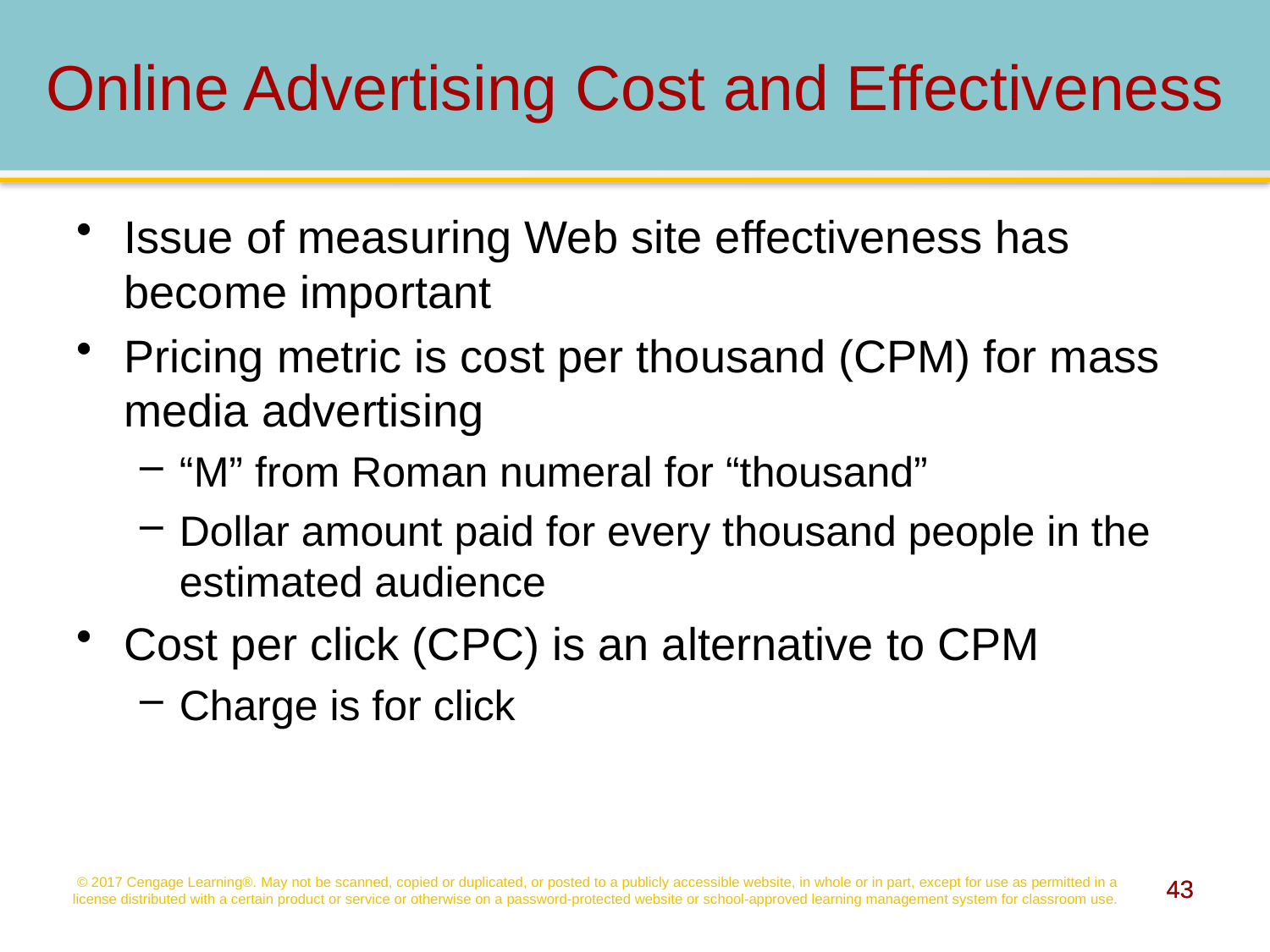

# Online Advertising Cost and Effectiveness
Issue of measuring Web site effectiveness has become important
Pricing metric is cost per thousand (CPM) for mass media advertising
“M” from Roman numeral for “thousand”
Dollar amount paid for every thousand people in the estimated audience
Cost per click (CPC) is an alternative to CPM
Charge is for click
© 2017 Cengage Learning®. May not be scanned, copied or duplicated, or posted to a publicly accessible website, in whole or in part, except for use as permitted in a license distributed with a certain product or service or otherwise on a password-protected website or school-approved learning management system for classroom use.
43
43